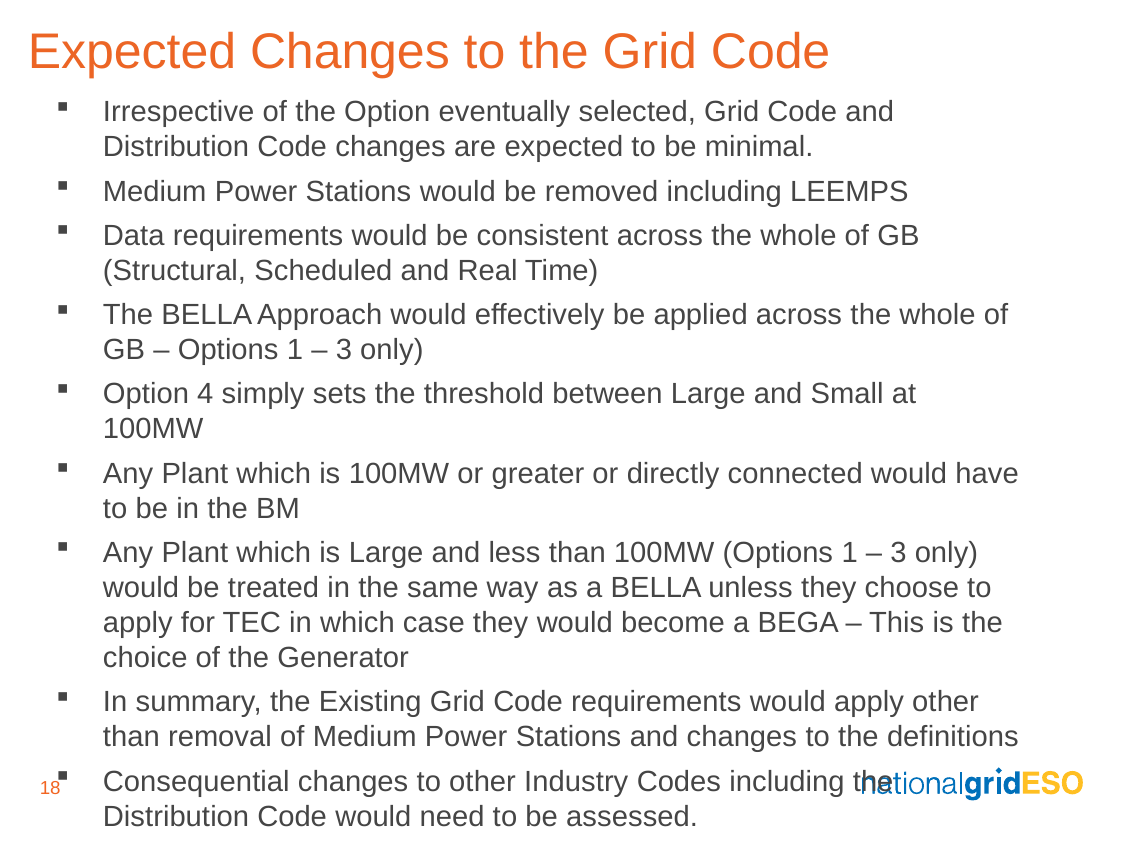

Expected Changes to the Grid Code
Irrespective of the Option eventually selected, Grid Code and Distribution Code changes are expected to be minimal.
Medium Power Stations would be removed including LEEMPS
Data requirements would be consistent across the whole of GB (Structural, Scheduled and Real Time)
The BELLA Approach would effectively be applied across the whole of GB – Options 1 – 3 only)
Option 4 simply sets the threshold between Large and Small at 100MW
Any Plant which is 100MW or greater or directly connected would have to be in the BM
Any Plant which is Large and less than 100MW (Options 1 – 3 only) would be treated in the same way as a BELLA unless they choose to apply for TEC in which case they would become a BEGA – This is the choice of the Generator
In summary, the Existing Grid Code requirements would apply other than removal of Medium Power Stations and changes to the definitions
Consequential changes to other Industry Codes including the Distribution Code would need to be assessed.